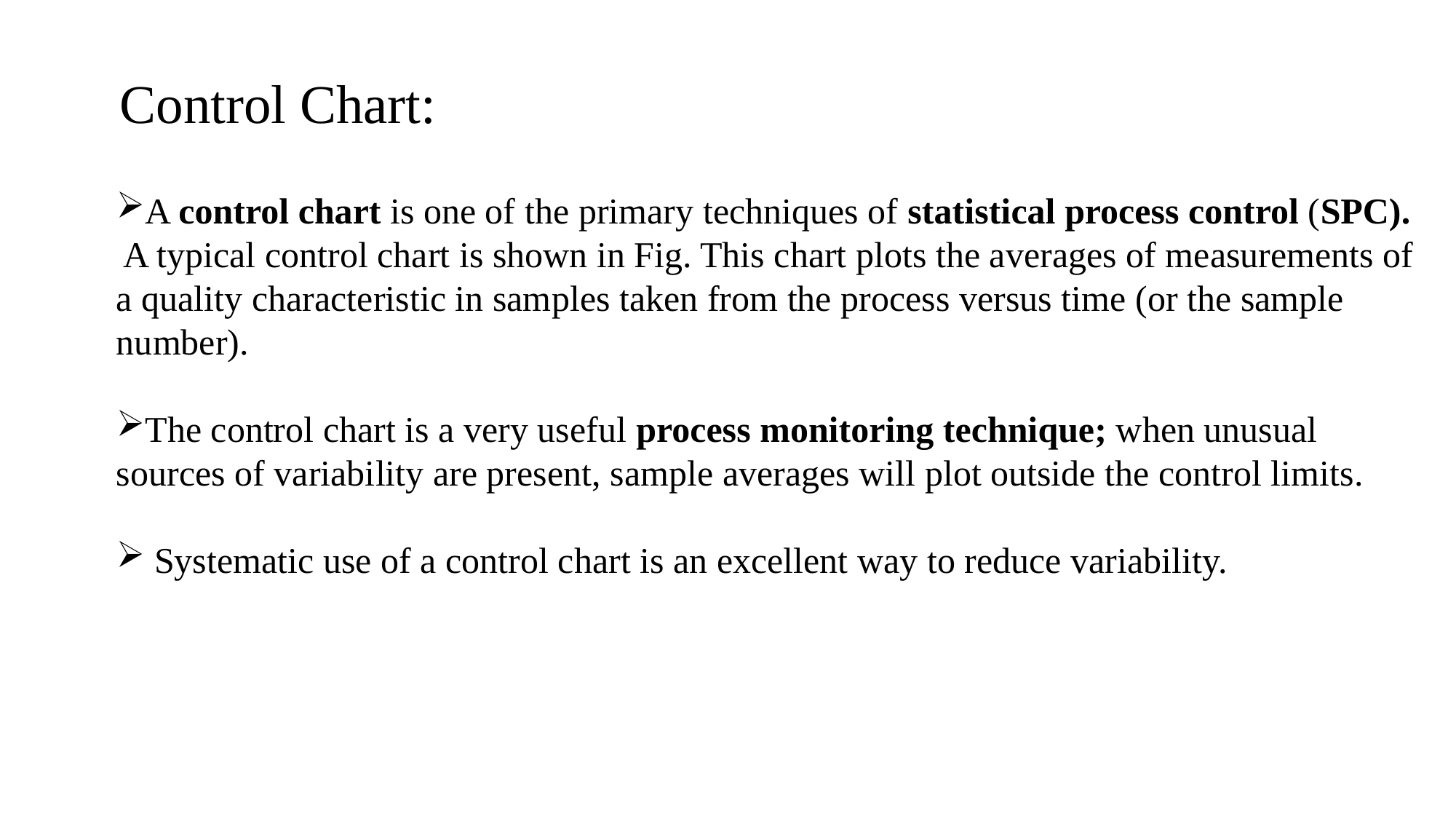

Control Chart:
A control chart is one of the primary techniques of statistical process control (SPC).
 A typical control chart is shown in Fig. This chart plots the averages of measurements of
a quality characteristic in samples taken from the process versus time (or the sample number).

The control chart is a very useful process monitoring technique; when unusual sources of variability are present, sample averages will plot outside the control limits.

 Systematic use of a control chart is an excellent way to reduce variability.